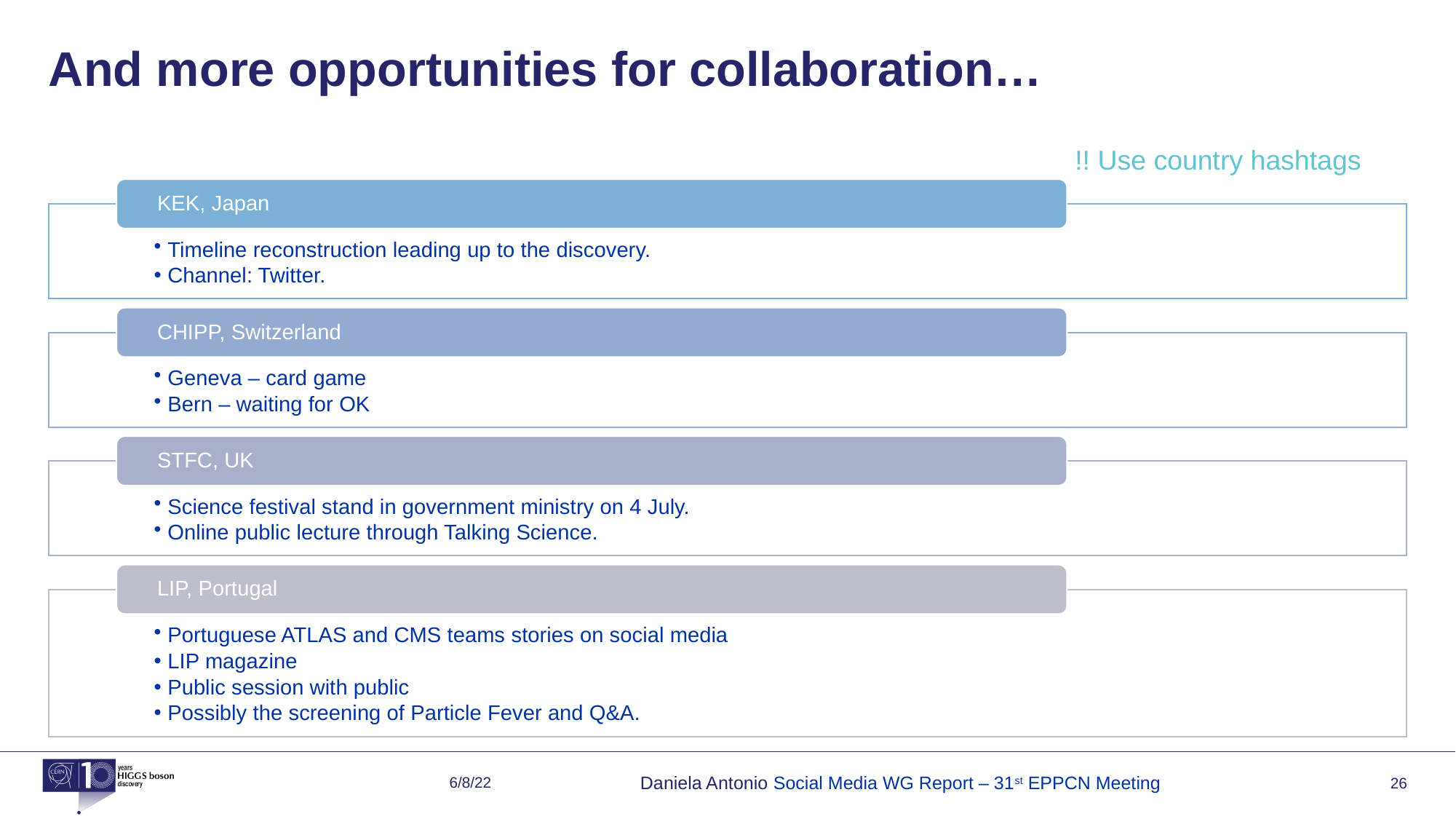

# And more opportunities for collaboration…
!! Use country hashtags
Timeline reconstruction leading up to the discovery.
Channel: Twitter.
KEK, Japan
Geneva – card game
Bern – waiting for OK
CHIPP, Switzerland
Science festival stand in government ministry on 4 July.
Online public lecture through Talking Science.
STFC, UK
Portuguese ATLAS and CMS teams stories on social media
LIP magazine
Public session with public
Possibly the screening of Particle Fever and Q&A.
LIP, Portugal
6/8/22
Daniela Antonio Social Media WG Report – 31st EPPCN Meeting
26